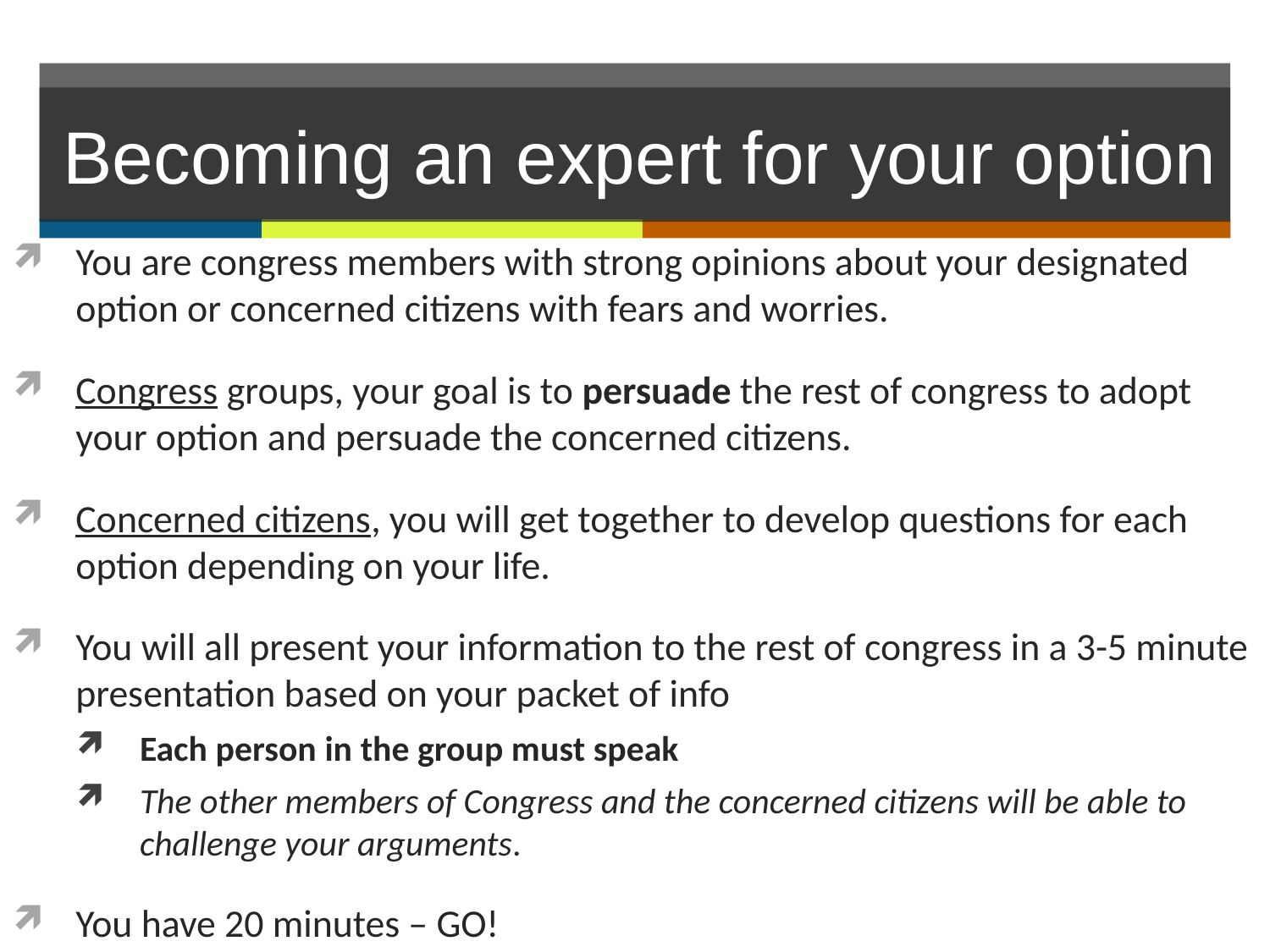

# Becoming an expert for your option
You are congress members with strong opinions about your designated option or concerned citizens with fears and worries.
Congress groups, your goal is to persuade the rest of congress to adopt your option and persuade the concerned citizens.
Concerned citizens, you will get together to develop questions for each option depending on your life.
You will all present your information to the rest of congress in a 3-5 minute presentation based on your packet of info
Each person in the group must speak
The other members of Congress and the concerned citizens will be able to challenge your arguments.
You have 20 minutes – GO!